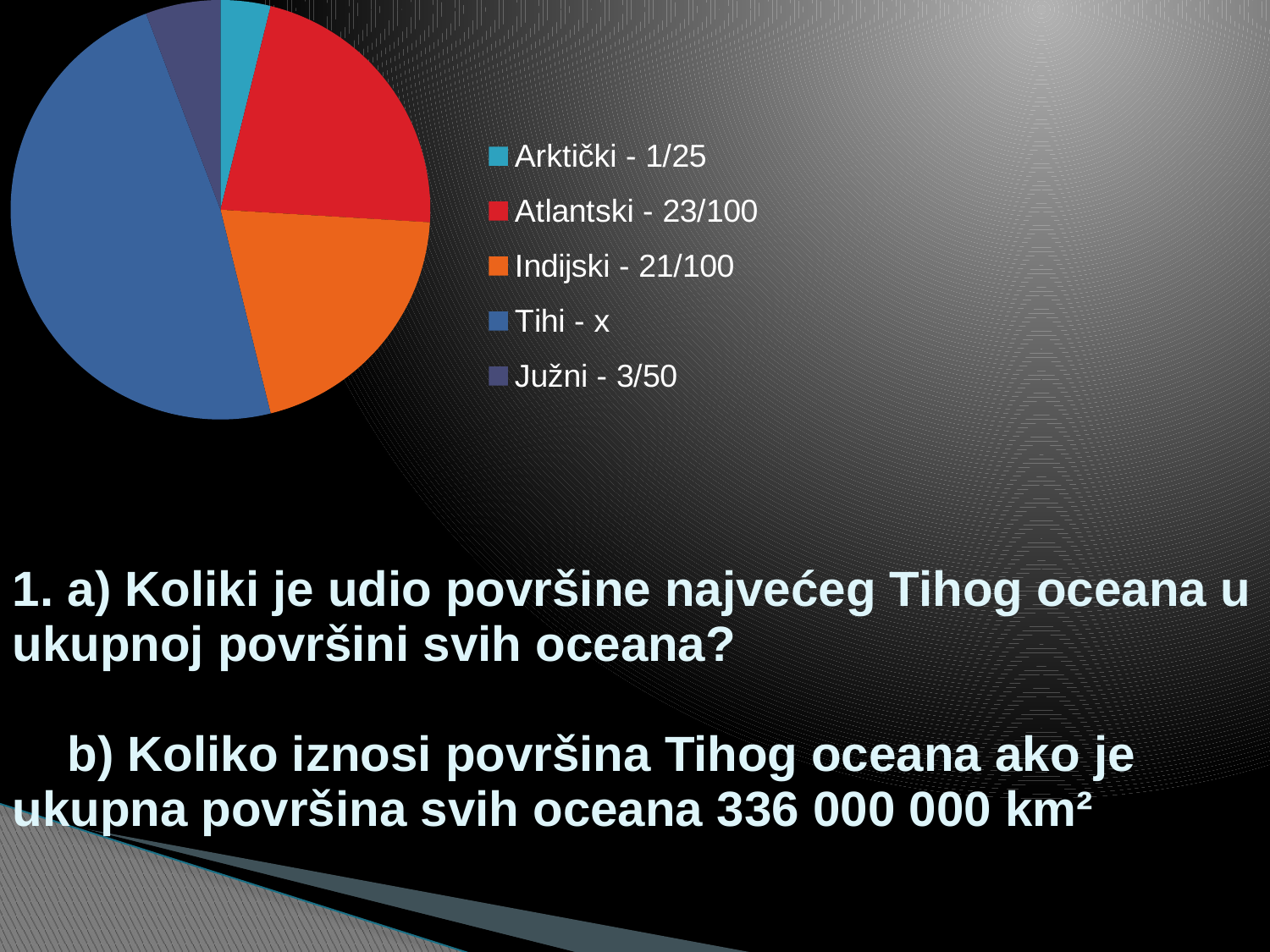

### Chart

| Category | Prodaja |
|---|---|
| Arktički - 1/25 | 0.04000000000000001 |
| Atlantski - 23/100 | 0.23 |
| Indijski - 21/100 | 0.21000000000000002 |
| Tihi - x | 0.5 |
| Južni - 3/50 | 0.06000000000000001 |
# 1. a) Koliki je udio površine najvećeg Tihog oceana u ukupnoj površini svih oceana?
    b) Koliko iznosi površina Tihog oceana ako je ukupna površina svih oceana 336 000 000 km²